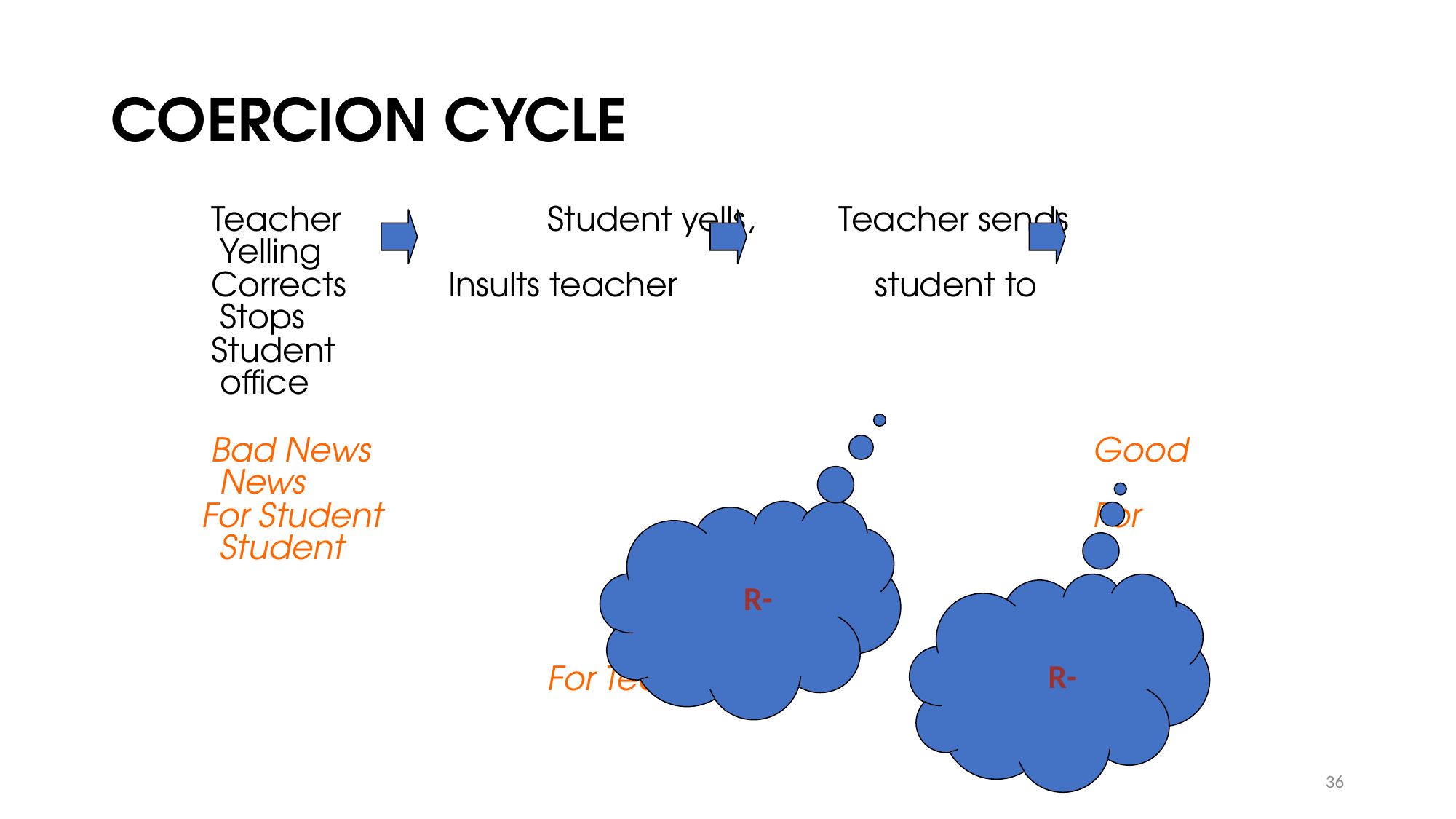

# COERCION CYCLE
  Teacher 	      	Student yells,         Teacher sends            Yelling
  Corrects           Insults teacher	       	student to 	     	    Stops
  Student				           				   office

  Bad News				     			Good News
 For Student				     			For Student
			          		Bad News			           					Good News
			         		For Teacher			           				For Teacher

R-
R-
36